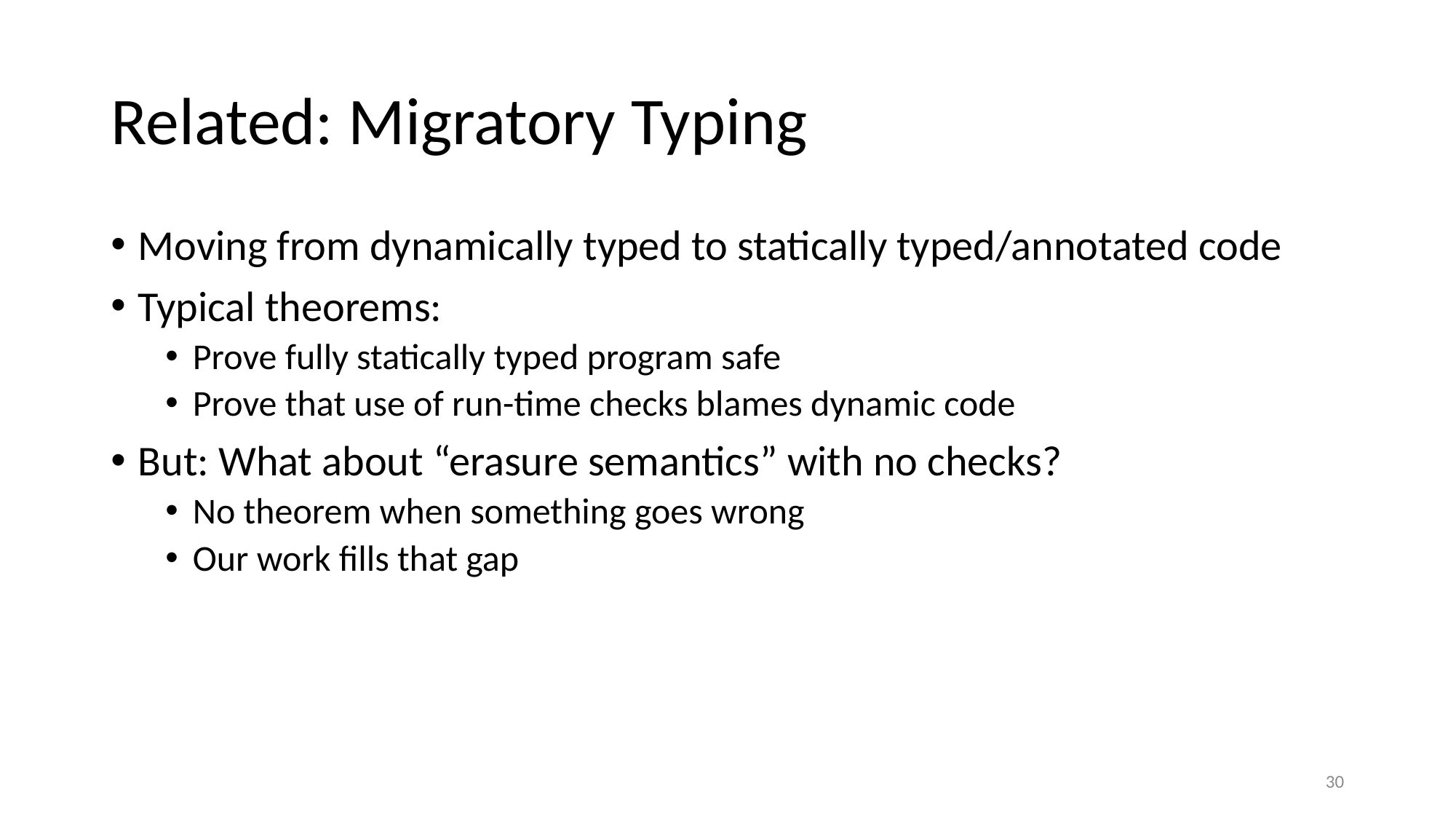

# Related: Migratory Typing
Moving from dynamically typed to statically typed/annotated code
Typical theorems:
Prove fully statically typed program safe
Prove that use of run-time checks blames dynamic code
But: What about “erasure semantics” with no checks?
No theorem when something goes wrong
Our work fills that gap

30